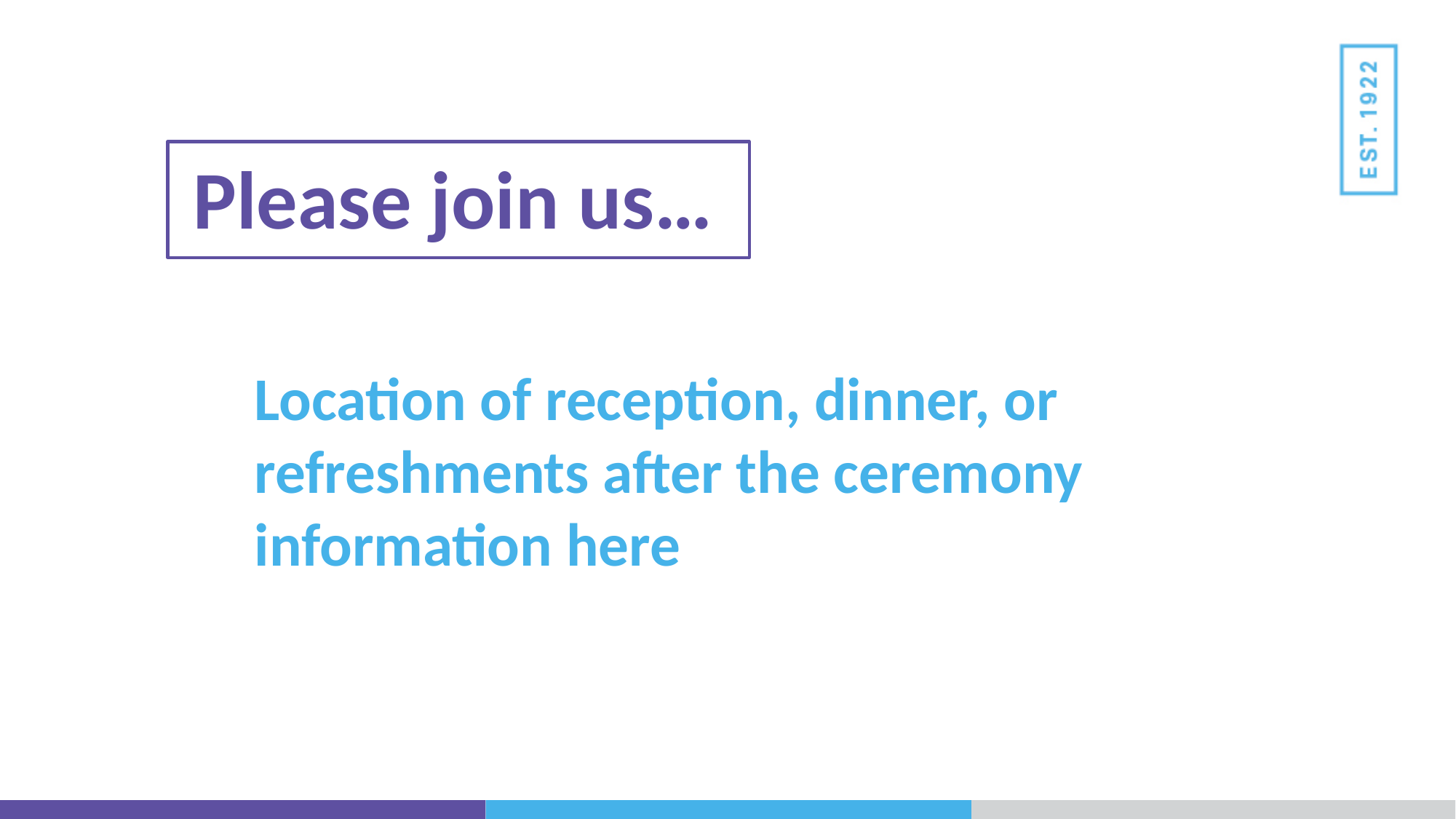

Please join us…

Location of reception, dinner, or refreshments after the ceremony information here